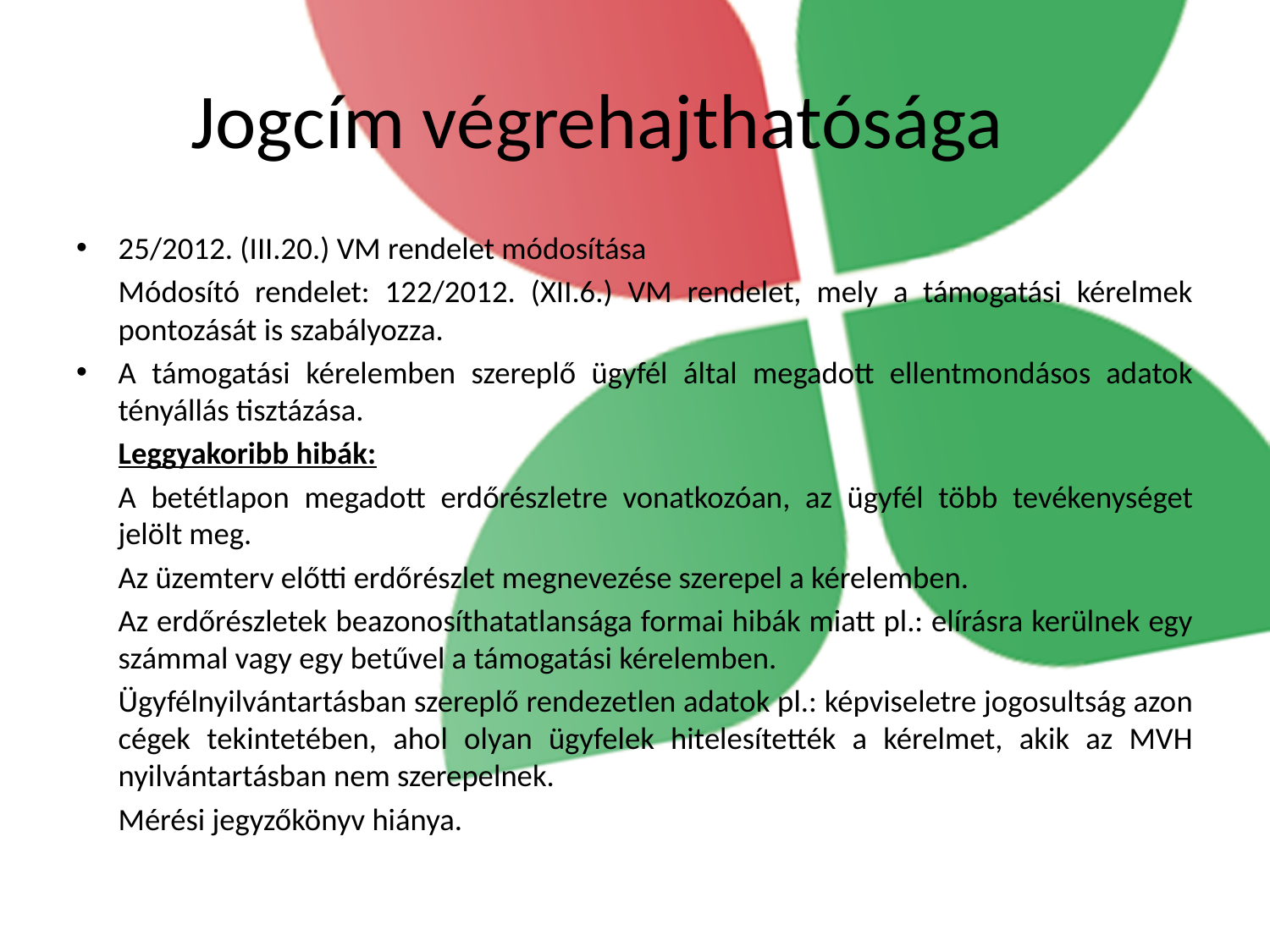

# Jogcím végrehajthatósága
25/2012. (III.20.) VM rendelet módosítása
	Módosító rendelet: 122/2012. (XII.6.) VM rendelet, mely a támogatási kérelmek pontozását is szabályozza.
A támogatási kérelemben szereplő ügyfél által megadott ellentmondásos adatok tényállás tisztázása.
	Leggyakoribb hibák:
	A betétlapon megadott erdőrészletre vonatkozóan, az ügyfél több tevékenységet jelölt meg.
	Az üzemterv előtti erdőrészlet megnevezése szerepel a kérelemben.
	Az erdőrészletek beazonosíthatatlansága formai hibák miatt pl.: elírásra kerülnek egy számmal vagy egy betűvel a támogatási kérelemben.
	Ügyfélnyilvántartásban szereplő rendezetlen adatok pl.: képviseletre jogosultság azon cégek tekintetében, ahol olyan ügyfelek hitelesítették a kérelmet, akik az MVH nyilvántartásban nem szerepelnek.
	Mérési jegyzőkönyv hiánya.